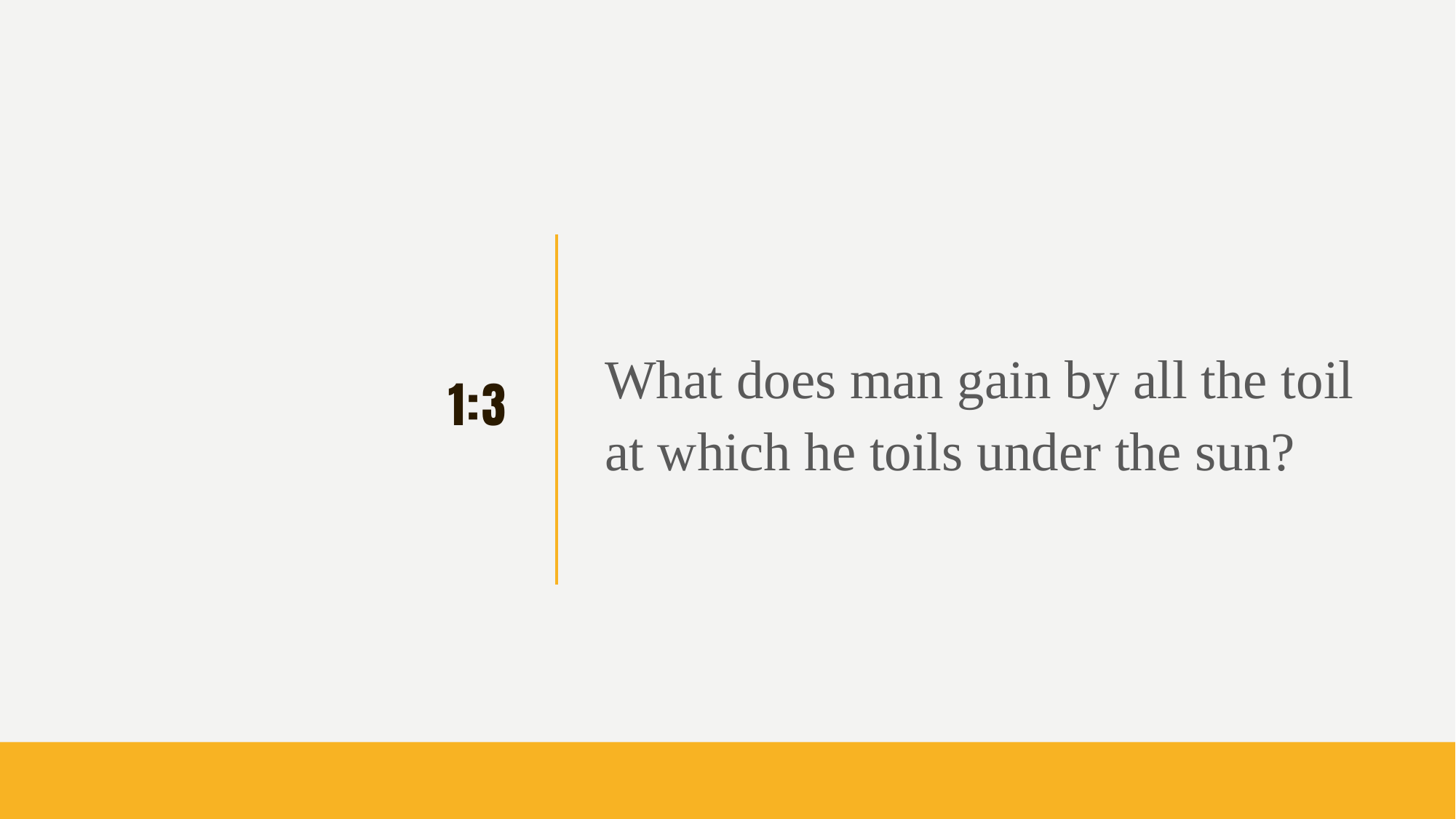

# 1:3
What does man gain by all the toil at which he toils under the sun?